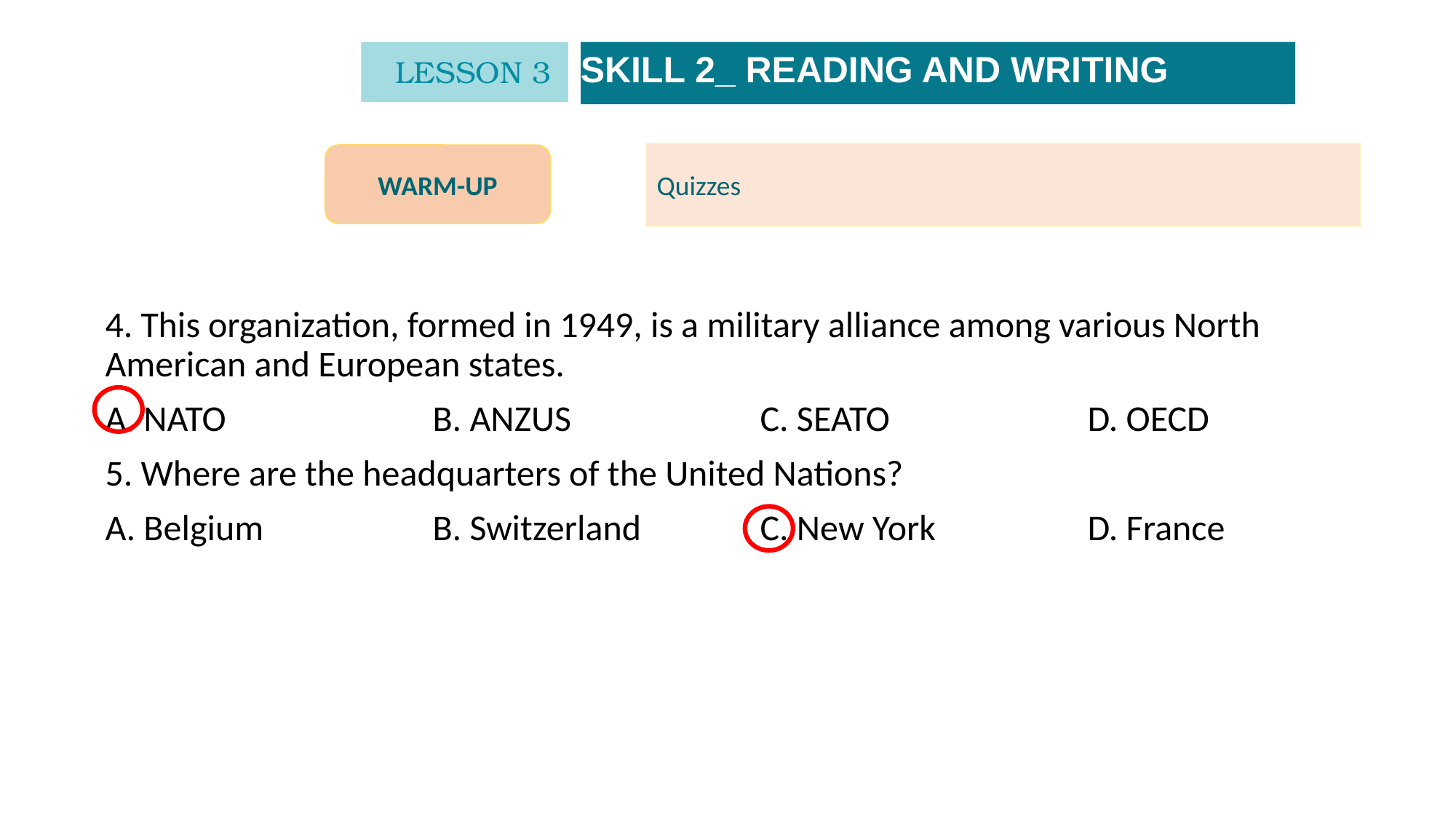

SKILL 2_ READING AND WRITING

LESSON 3
GETTING STARTED
Unit
Quizzes
WARM-UP

4. This organization, formed in 1949, is a military alliance among various North American and European states.
A. NATO    		B. ANZUS		C. SEATO		D. OECD
5. Where are the headquarters of the United Nations?
A. Belgium		B. Switzerland		C. New York 		D. France